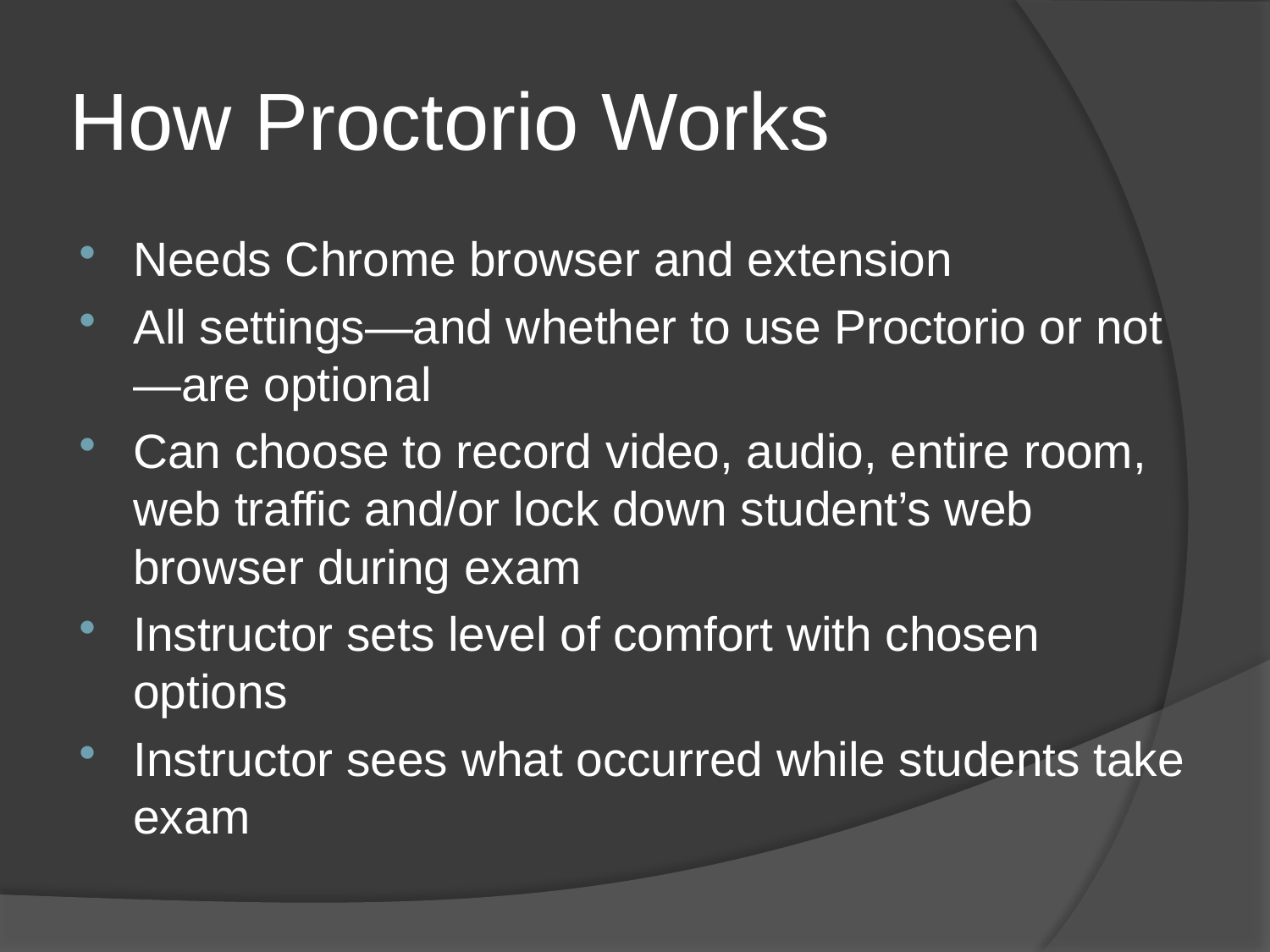

# How Proctorio Works
Needs Chrome browser and extension
All settings—and whether to use Proctorio or not—are optional
Can choose to record video, audio, entire room, web traffic and/or lock down student’s web browser during exam
Instructor sets level of comfort with chosen options
Instructor sees what occurred while students take exam